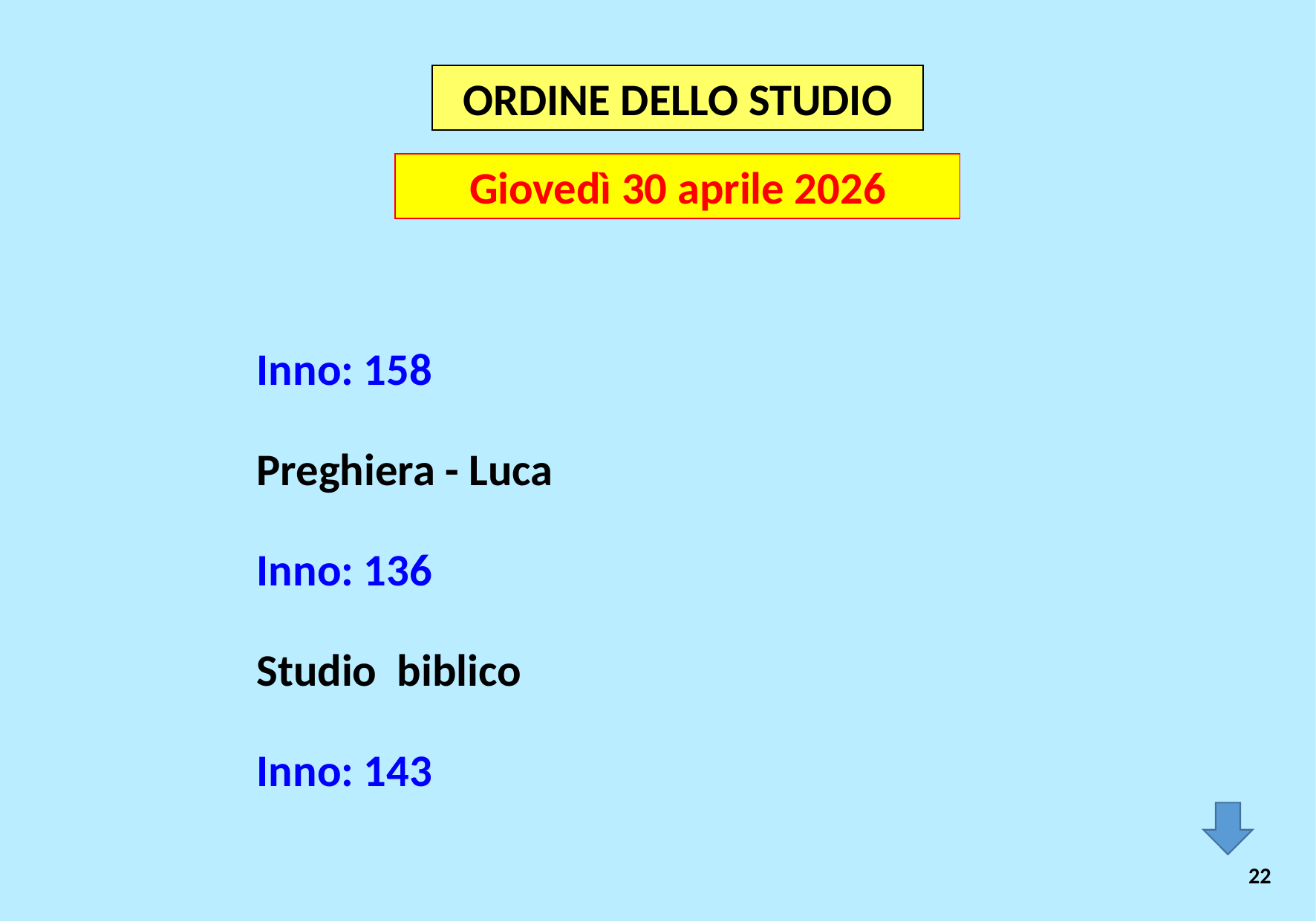

ORDINE DELLO STUDIO
Giovedì 30 aprile 2026
Inno: 158
Preghiera - Luca
Inno: 136
Studio  biblico
Inno: 143

22